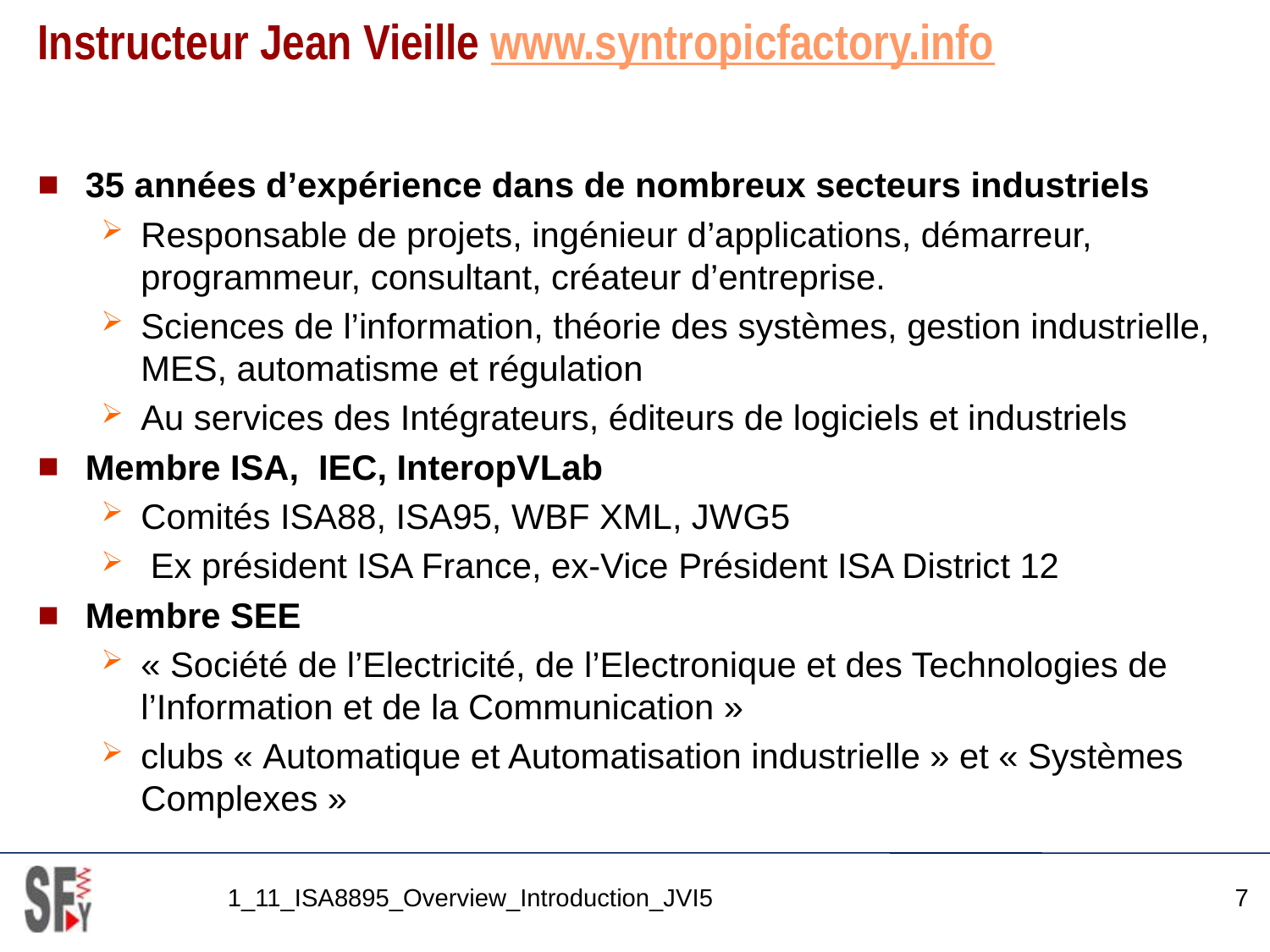

# Instructeur Jean Vieille www.syntropicfactory.info
35 années d’expérience dans de nombreux secteurs industriels
Responsable de projets, ingénieur d’applications, démarreur, programmeur, consultant, créateur d’entreprise.
Sciences de l’information, théorie des systèmes, gestion industrielle,  MES, automatisme et régulation
Au services des Intégrateurs, éditeurs de logiciels et industriels
Membre ISA,  IEC, InteropVLab
Comités ISA88, ISA95, WBF XML, JWG5
 Ex président ISA France, ex-Vice Président ISA District 12
Membre SEE
« Société de l’Electricité, de l’Electronique et des Technologies de l’Information et de la Communication »
clubs « Automatique et Automatisation industrielle » et « Systèmes Complexes »

1_11_ISA8895_Overview_Introduction_JVI5
7